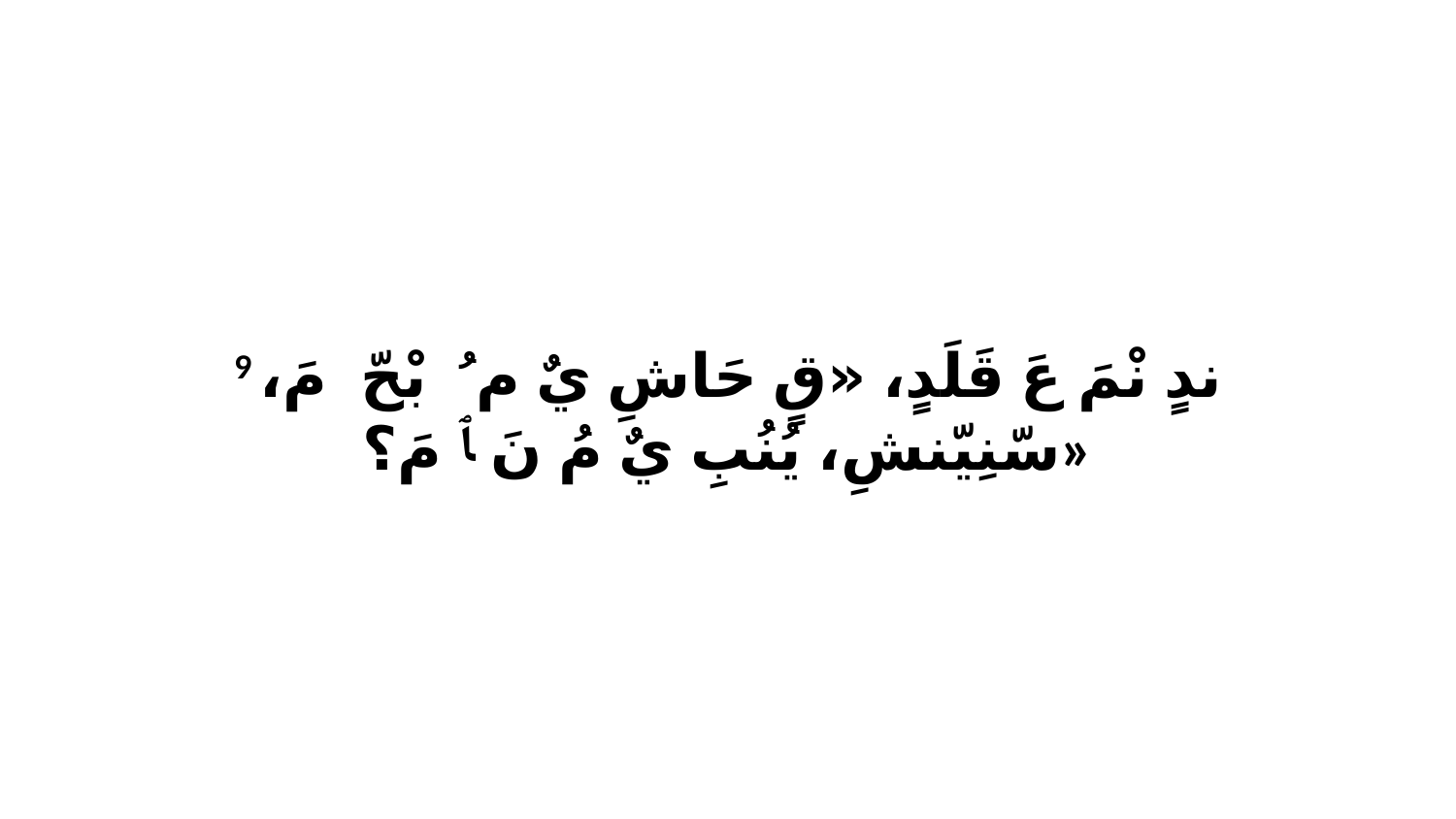

9 ندٍ نْمَ عَ قَلَدٍ، «قٍ حَاشِ يٌ مُ ﭑ بْحّ مَ،ﭑ سّنِيّنشِ، يُنُبِ يٌ مُ نَ ﭑ مَ؟»